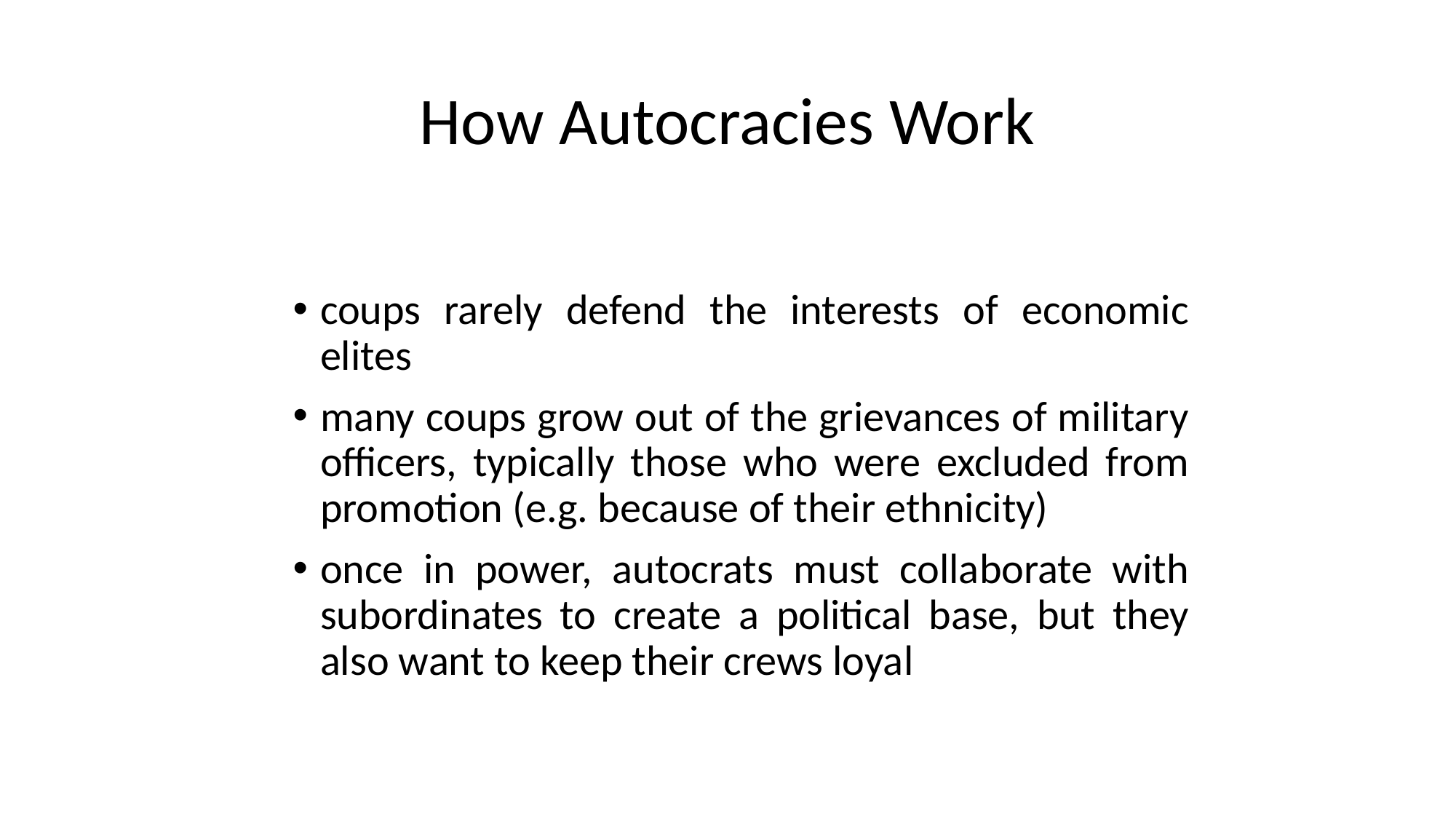

# How Autocracies Work
coups rarely defend the interests of economic elites
many coups grow out of the grievances of military officers, typically those who were excluded from promotion (e.g. because of their ethnicity)
once in power, autocrats must collaborate with subordinates to create a political base, but they also want to keep their crews loyal